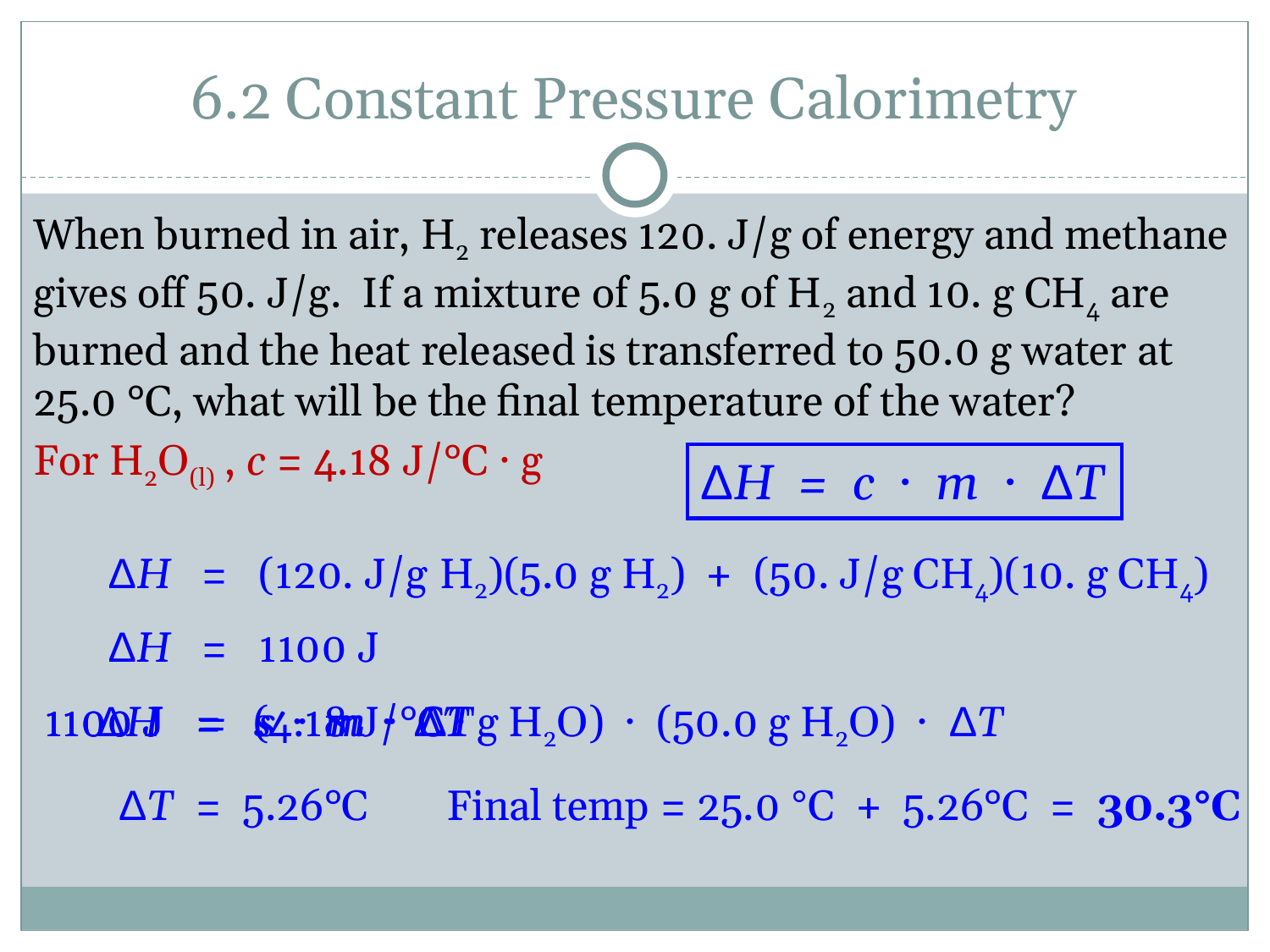

# 6.2 Constant Pressure Calorimetry
When burned in air, H2 releases 120. J/g of energy and methane gives off 50. J/g.  If a mixture of 5.0 g of H2 and 10. g CH4 are burned and the heat released is transferred to 50.0 g water at 25.0 °C, what will be the final temperature of the water?
For H2O(l) , c = 4.18 J/°C · g

ΔH  =  c  ·  m  ·  ΔT

ΔH   =   (120. J/g H2)(5.0 g H2)  +  (50. J/g CH4)(10. g CH4)

ΔH   =   1100 J

1100 J   =   s  ·  m  ·  ΔT

1100 J   =   (4.18 J/°C · g H2O)  ·  (50.0 g H2O)  ·  ΔT

ΔH    =   s  ·  m  ·  ΔT

ΔT  =  5.26°C
Final temp = 25.0 °C  +  5.26°C  =  30.3°C